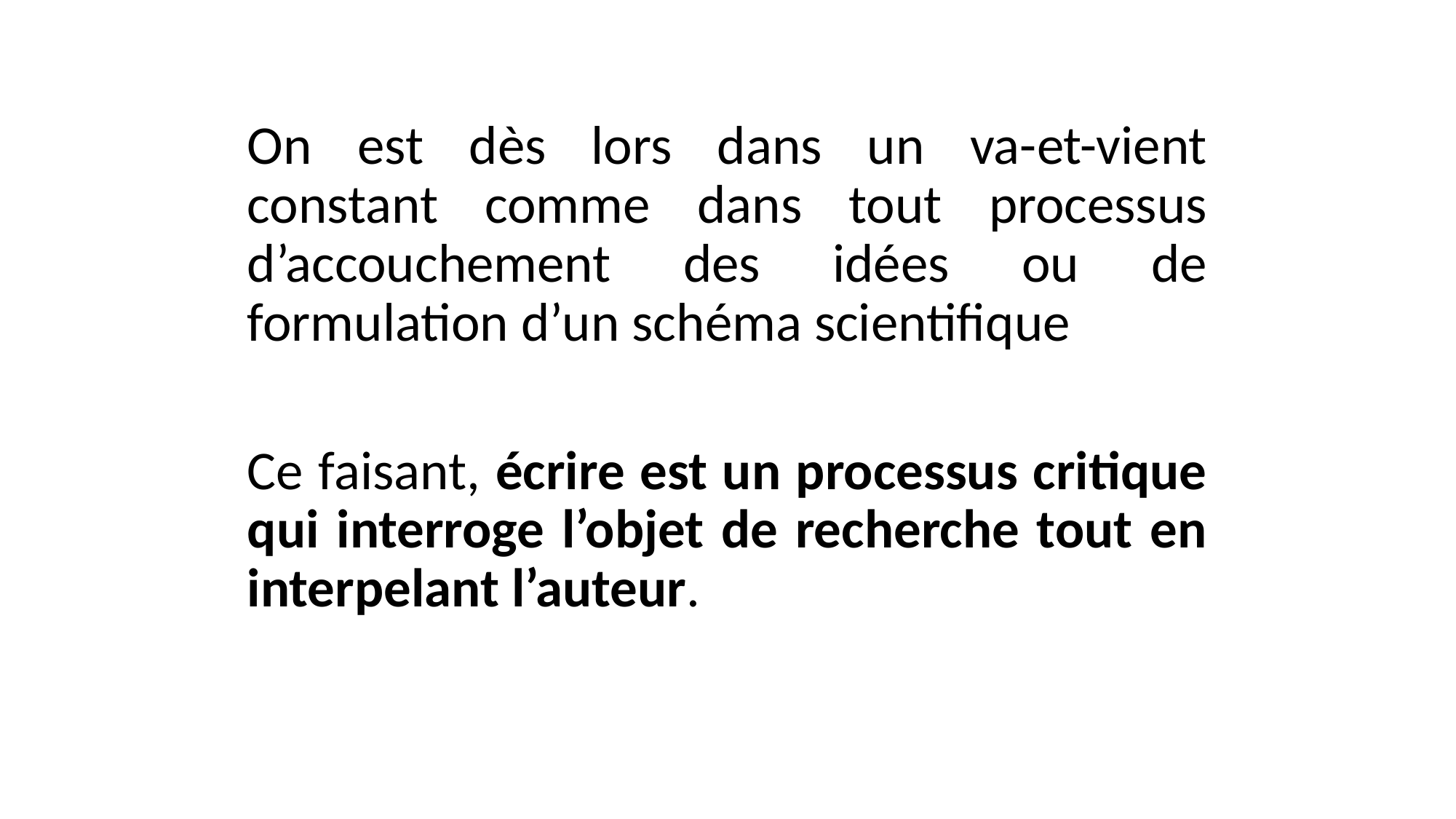

On est dès lors dans un va-et-vient constant comme dans tout processus d’accouchement des idées ou de formulation d’un schéma scientifique

Ce faisant, écrire est un processus critique qui interroge l’objet de recherche tout en interpelant l’auteur.